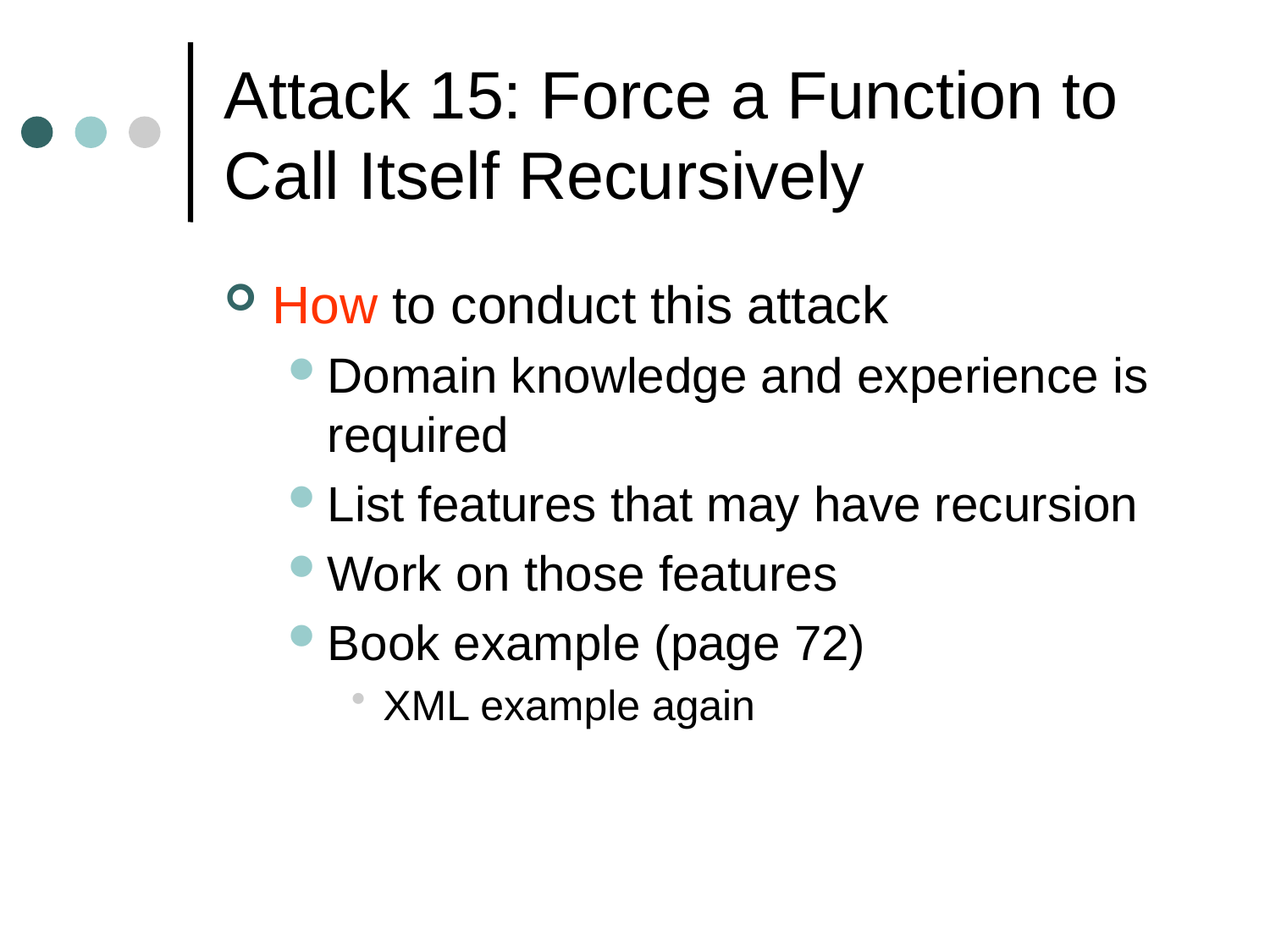

# Attack 15: Force a Function to Call Itself Recursively
How to conduct this attack
Domain knowledge and experience is required
List features that may have recursion
Work on those features
Book example (page 72)
XML example again